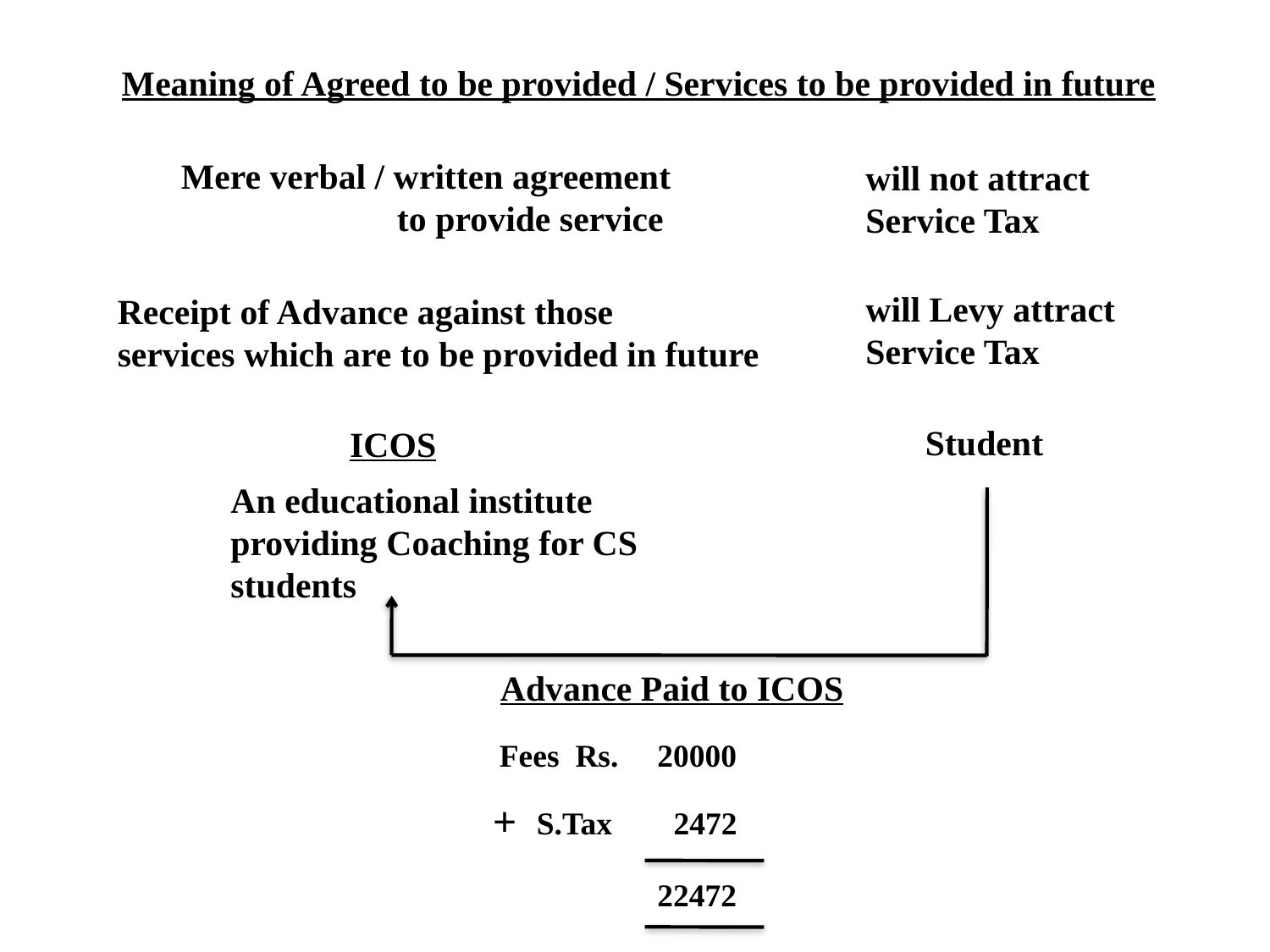

Meaning of Agreed to be provided / Services to be provided in future
Mere verbal / written agreement
	          to provide service
will not attract
Service Tax
will Levy attract
Service Tax
Receipt of Advance against those
services which are to be provided in future
Student
ICOS
An educational institute
providing Coaching for CS students
Advance Paid to ICOS
Fees  Rs.
20000
+
S.Tax
2472
22472